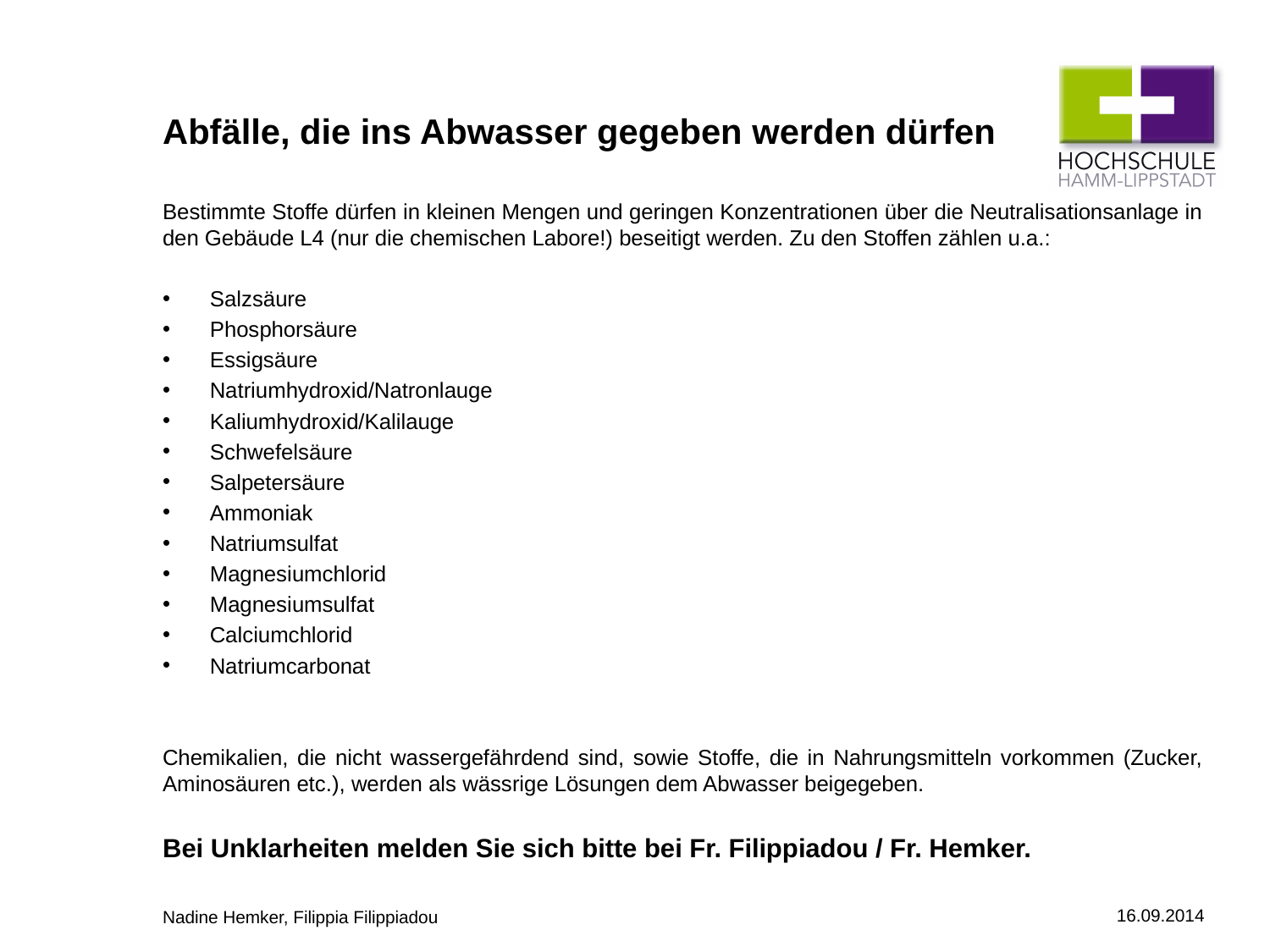

# Abfälle, die ins Abwasser gegeben werden dürfen
Bestimmte Stoffe dürfen in kleinen Mengen und geringen Konzentrationen über die Neutralisationsanlage in den Gebäude L4 (nur die chemischen Labore!) beseitigt werden. Zu den Stoffen zählen u.a.:

Salzsäure
Phosphorsäure
Essigsäure
Natriumhydroxid/Natronlauge
Kaliumhydroxid/Kalilauge
Schwefelsäure
Salpetersäure
Ammoniak
Natriumsulfat
Magnesiumchlorid
Magnesiumsulfat
Calciumchlorid
Natriumcarbonat

Chemikalien, die nicht wassergefährdend sind, sowie Stoffe, die in Nahrungsmitteln vorkommen (Zucker, Aminosäuren etc.), werden als wässrige Lösungen dem Abwasser beigegeben.

Bei Unklarheiten melden Sie sich bitte bei Fr. Filippiadou / Fr. Hemker.
Nadine Hemker, Filippia Filippiadou
16.09.2014